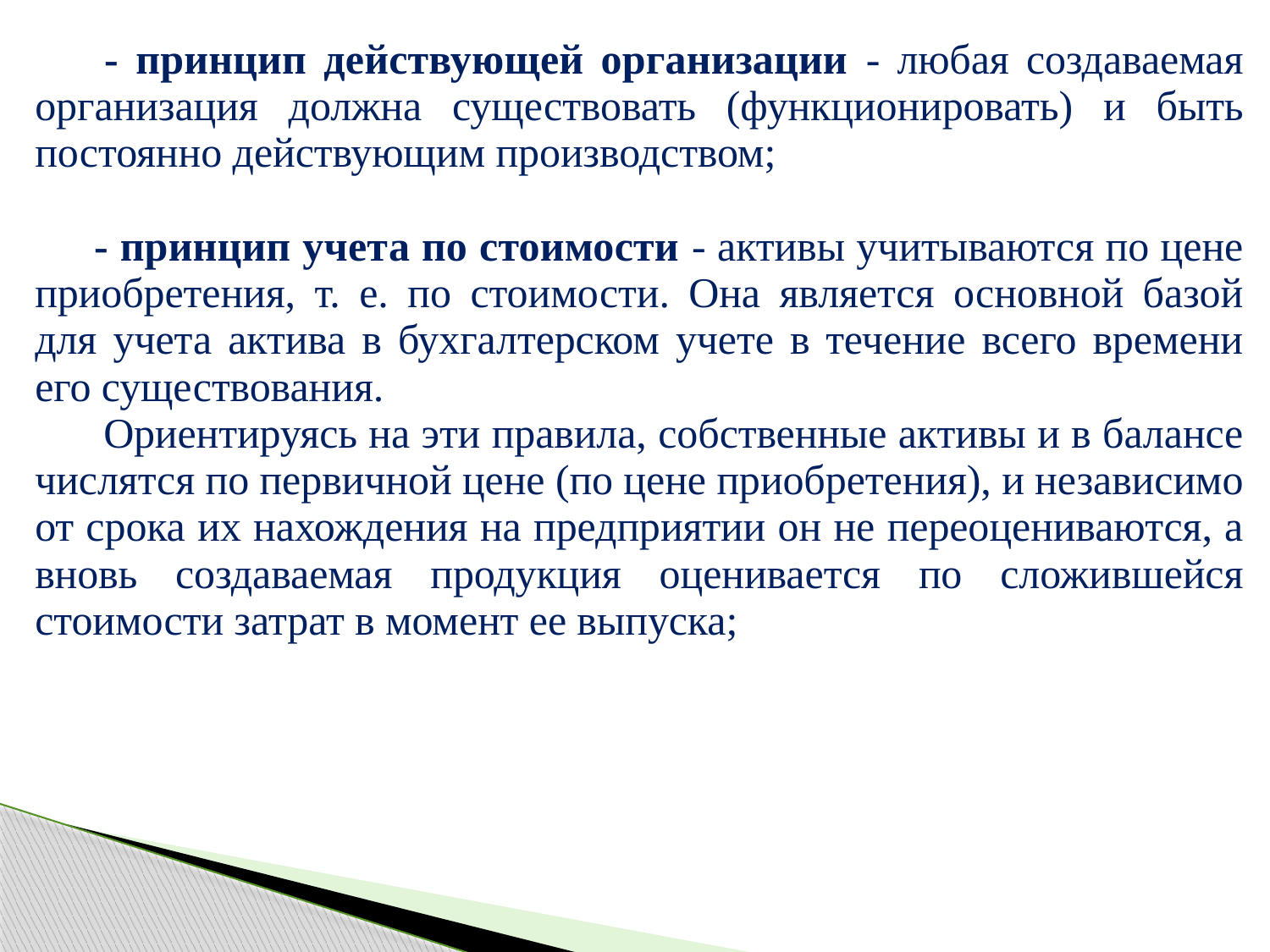

| - принцип действующей организации - любая создаваемая организация должна существовать (функционировать) и быть постоянно действующим производством; - принцип учета по стоимости - активы учитываются по цене приобретения, т. е. по стоимости. Она является основной базой для учета актива в бухгалтерском учете в течение всего времени его существования. Ориентируясь на эти правила, собственные активы и в балансе числятся по первичной цене (по цене приобретения), и независимо от срока их нахождения на предприятии он не переоцениваются, а вновь создаваемая продукция оценивается по сложившейся стоимости затрат в момент ее выпуска; |
| --- |